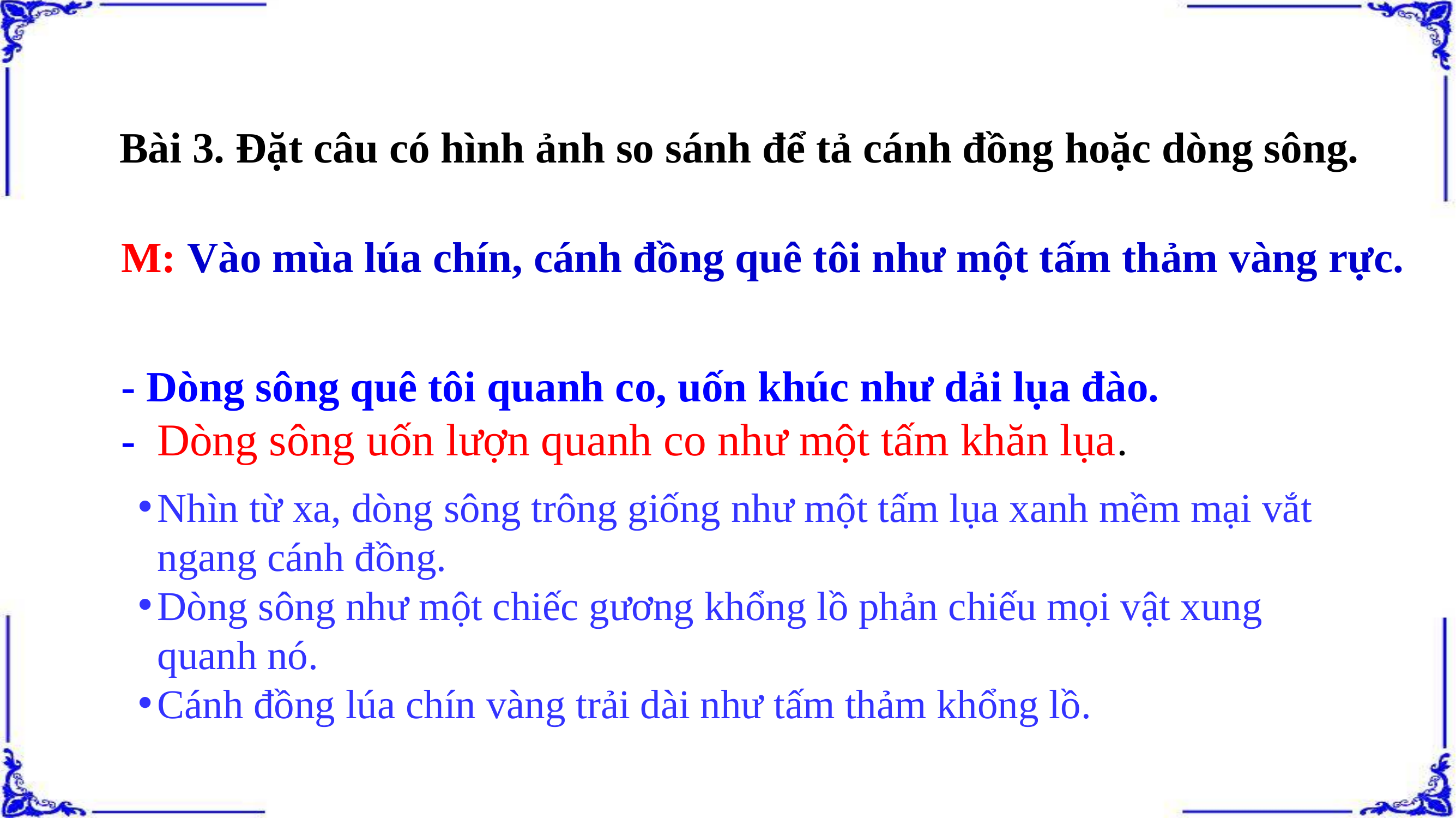

Bài 3. Đặt câu có hình ảnh so sánh để tả cánh đồng hoặc dòng sông.
M: Vào mùa lúa chín, cánh đồng quê tôi như một tấm thảm vàng rực.
- Dòng sông quê tôi quanh co, uốn khúc như dải lụa đào.
-  Dòng sông uốn lượn quanh co như một tấm khăn lụa.

Nhìn từ xa, dòng sông trông giống như một tấm lụa xanh mềm mại vắt ngang cánh đồng.
Dòng sông như một chiếc gương khổng lồ phản chiếu mọi vật xung quanh nó.
Cánh đồng lúa chín vàng trải dài như tấm thảm khổng lồ.